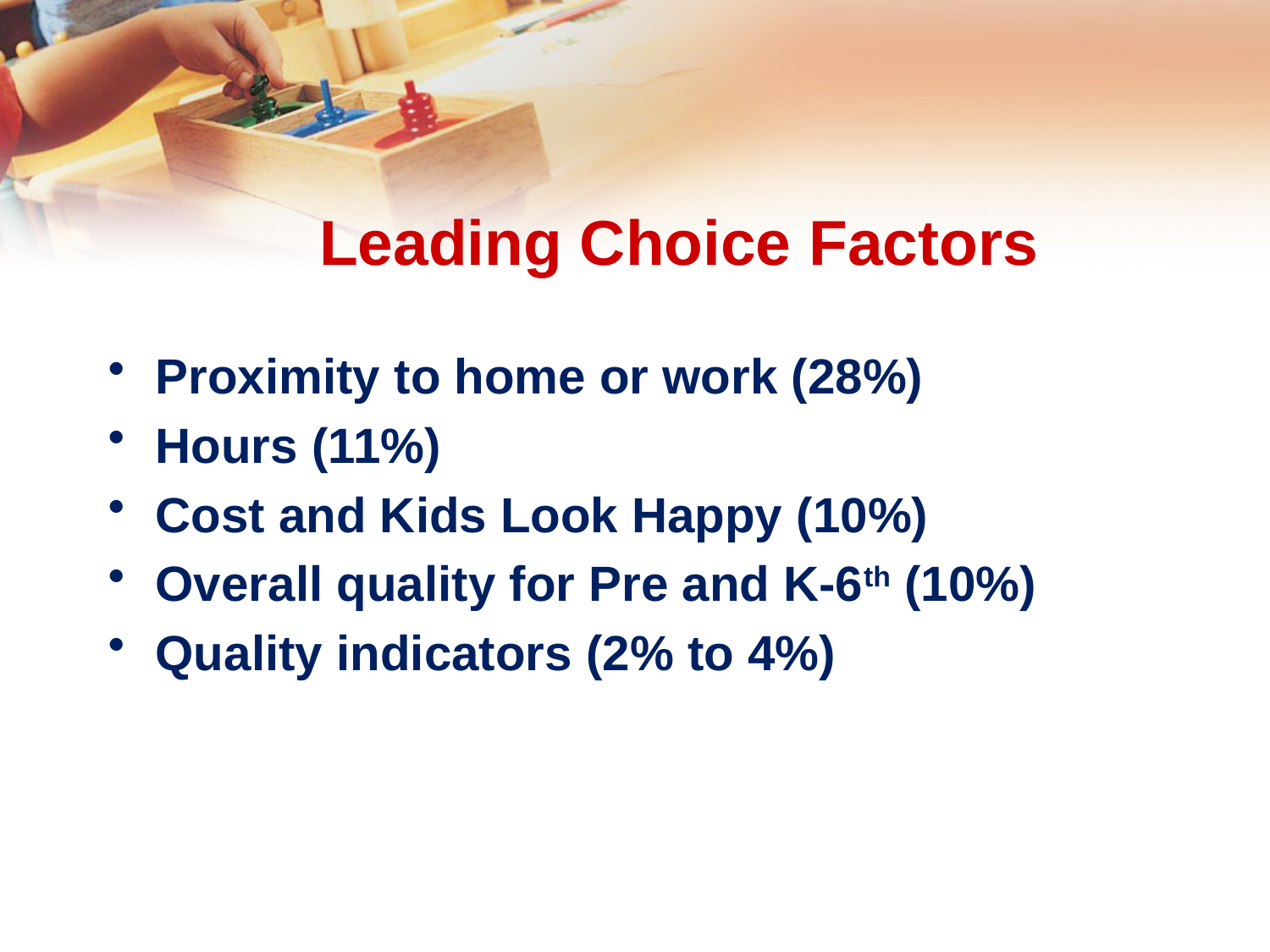

# Leading Choice Factors
Proximity to home or work (28%)
Hours (11%)
Cost and Kids Look Happy (10%)
Overall quality for Pre and K-6th (10%)
Quality indicators (2% to 4%)